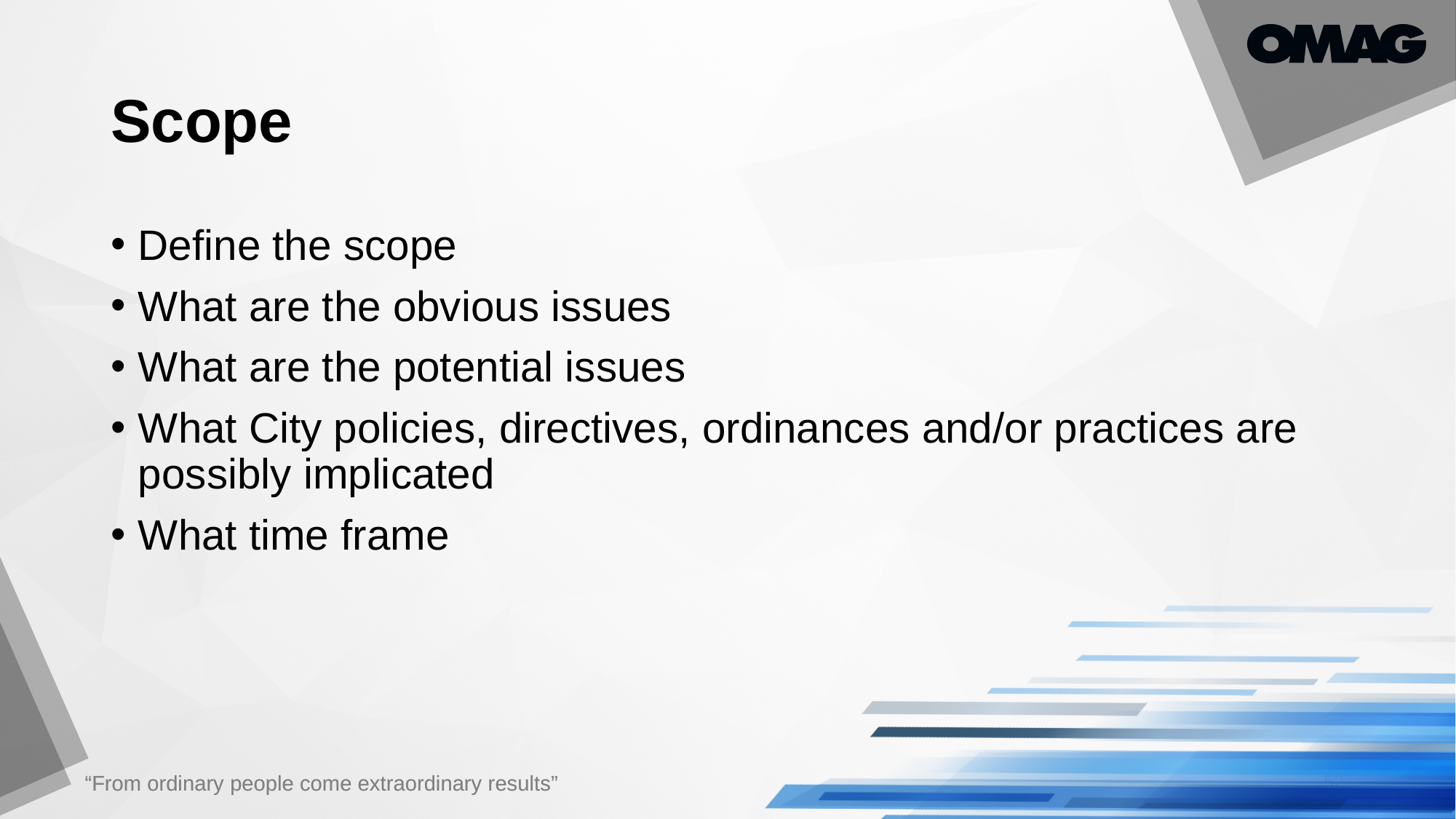

# Scope
Define the scope
What are the obvious issues
What are the potential issues
What City policies, directives, ordinances and/or practices are possibly implicated
What time frame